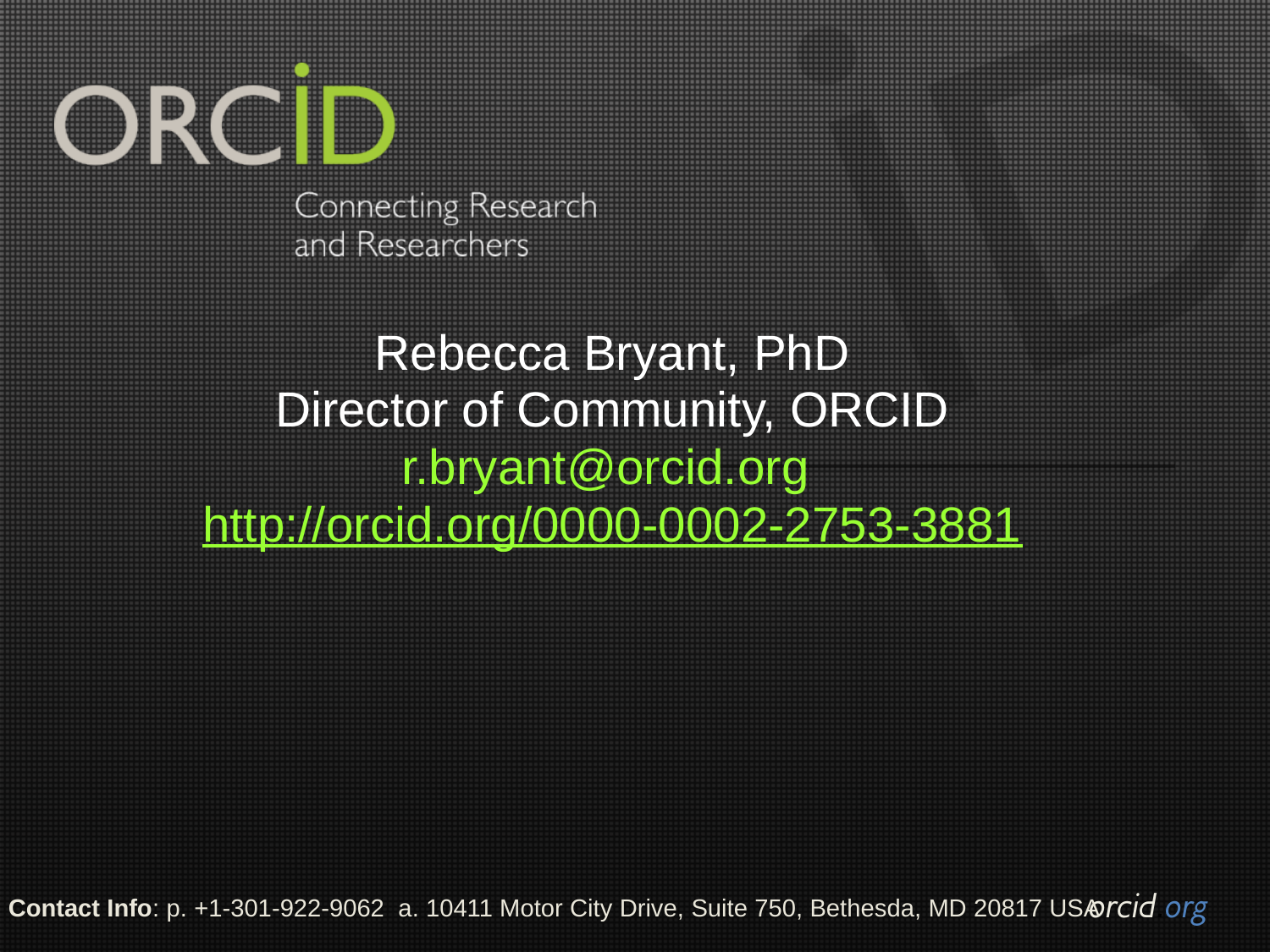

Rebecca Bryant, PhD
Director of Community, ORCID
r.bryant@orcid.org
http://orcid.org/0000-0002-2753-3881